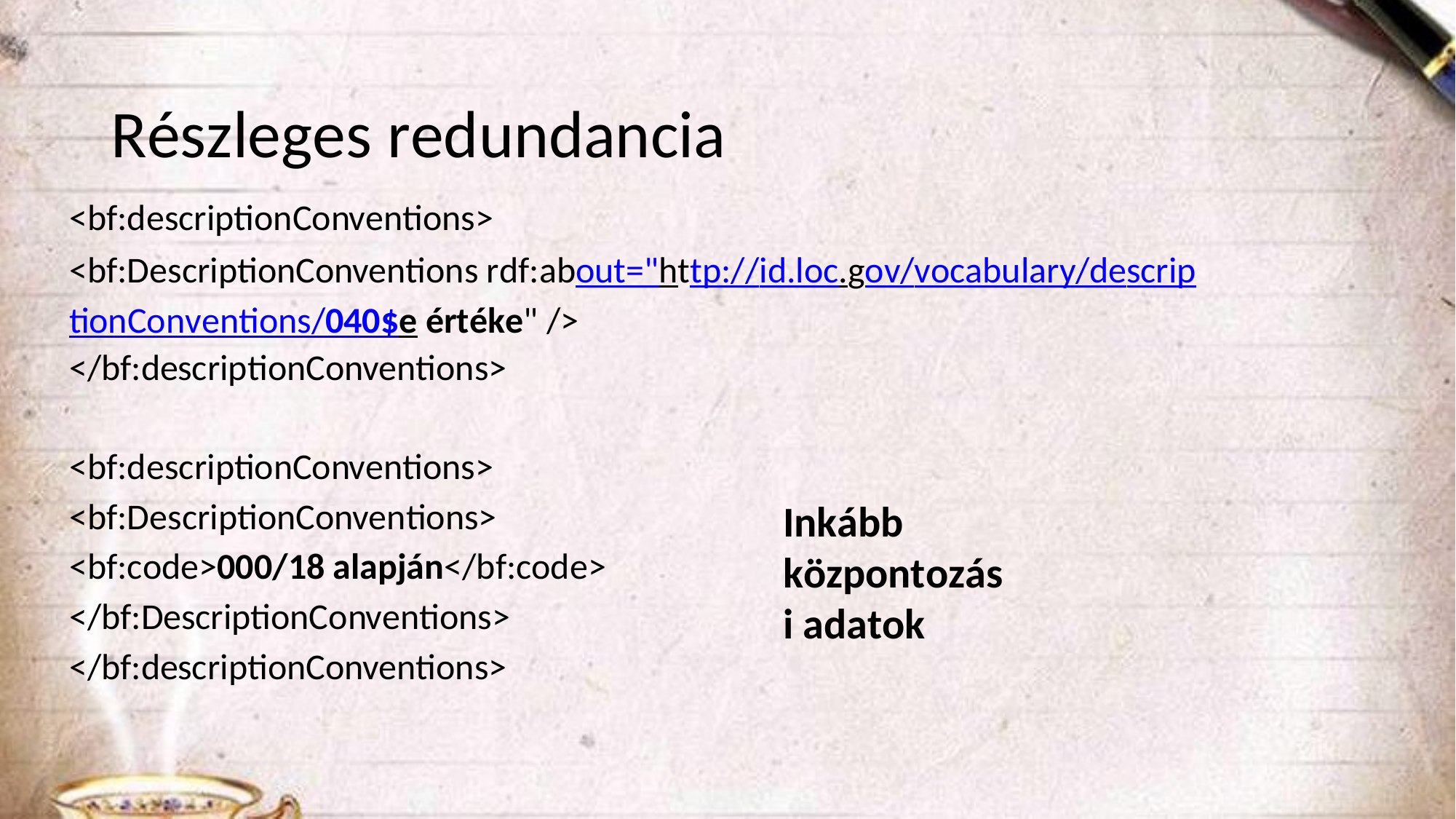

# Részleges redundancia
<bf:descriptionConventions>
<bf:DescriptionConventions rdf:about="http://id.loc.gov/vocabulary/descriptionConventions/040$e értéke" />
</bf:descriptionConventions>
<bf:descriptionConventions>
<bf:DescriptionConventions>
<bf:code>000/18 alapján</bf:code>
</bf:DescriptionConventions>
</bf:descriptionConventions>
Inkább központozási adatok